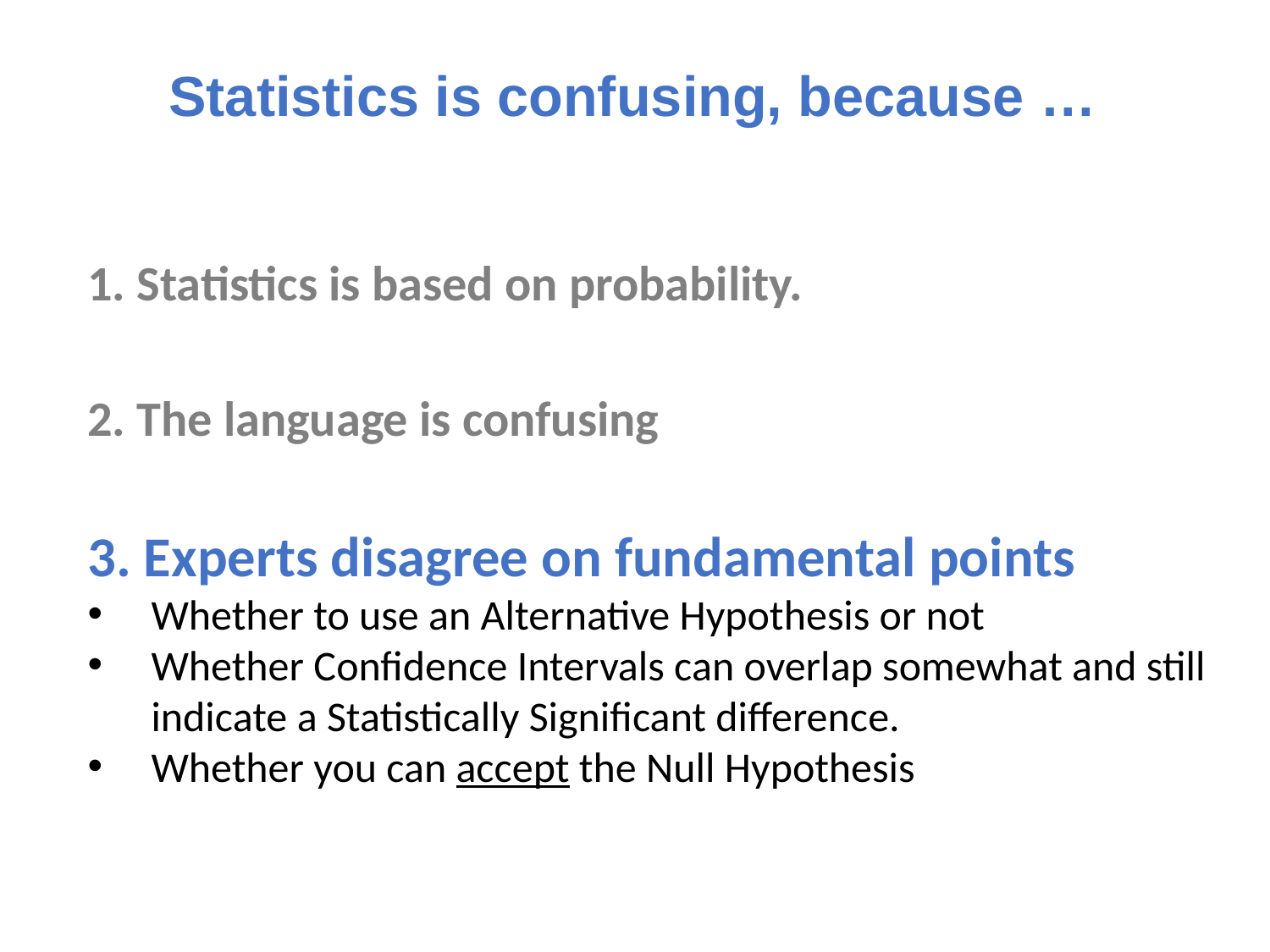

# Statistics is confusing, because …
1. Statistics is based on probability.
2. The language is confusing
3. Experts disagree on fundamental points
Whether to use an Alternative Hypothesis or not
Whether Confidence Intervals can overlap somewhat and still indicate a Statistically Significant difference.
Whether you can accept the Null Hypothesis